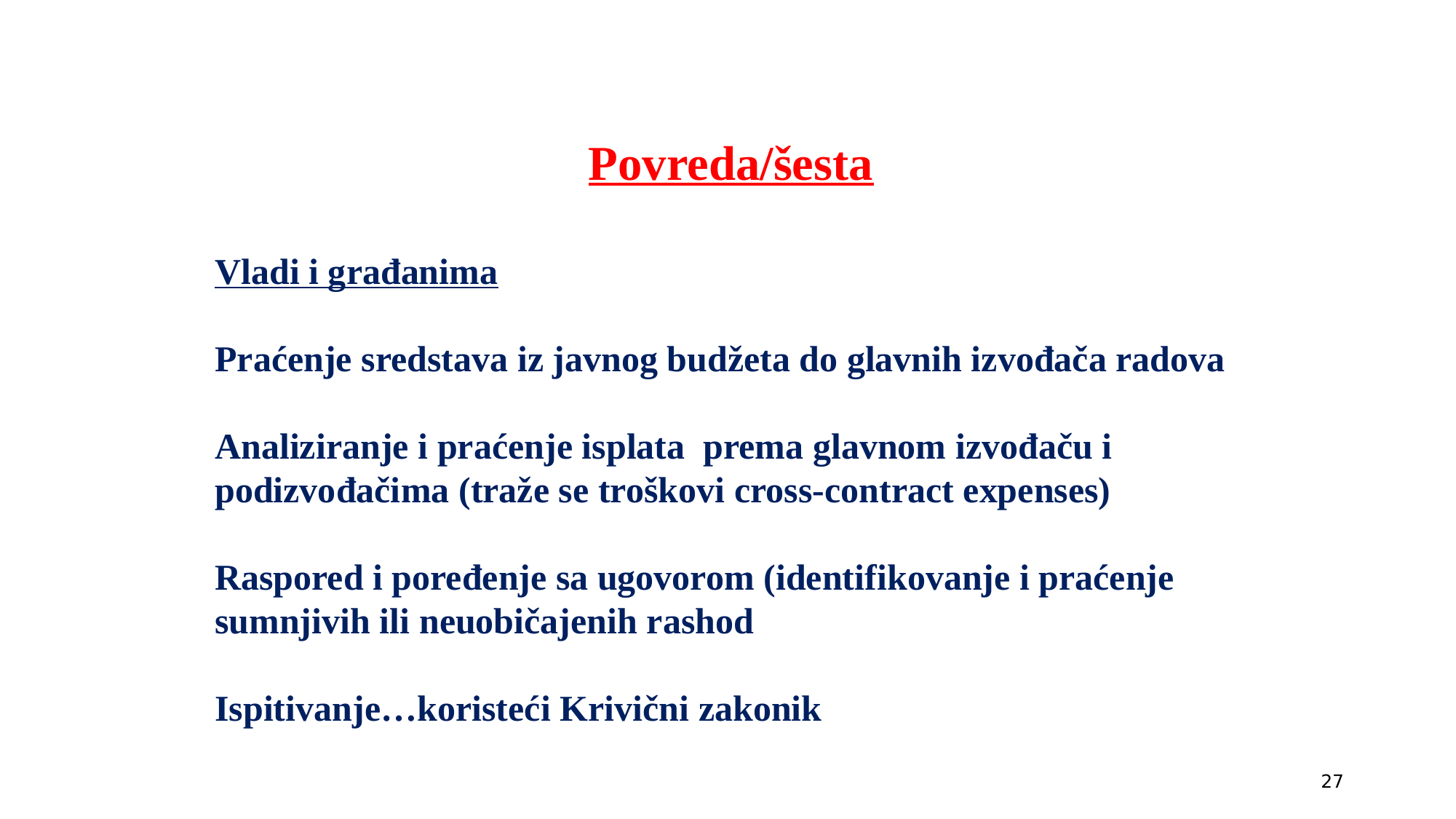

Povreda/šesta

Vladi i građanima

Praćenje sredstava iz javnog budžeta do glavnih izvođača radova

Analiziranje i praćenje isplata  prema glavnom izvođaču i podizvođačima (traže se troškovi cross-contract expenses)

Raspored i poređenje sa ugovorom (identifikovanje i praćenje sumnjivih ili neuobičajenih rashod

Ispitivanje…koristeći Krivični zakonik
27